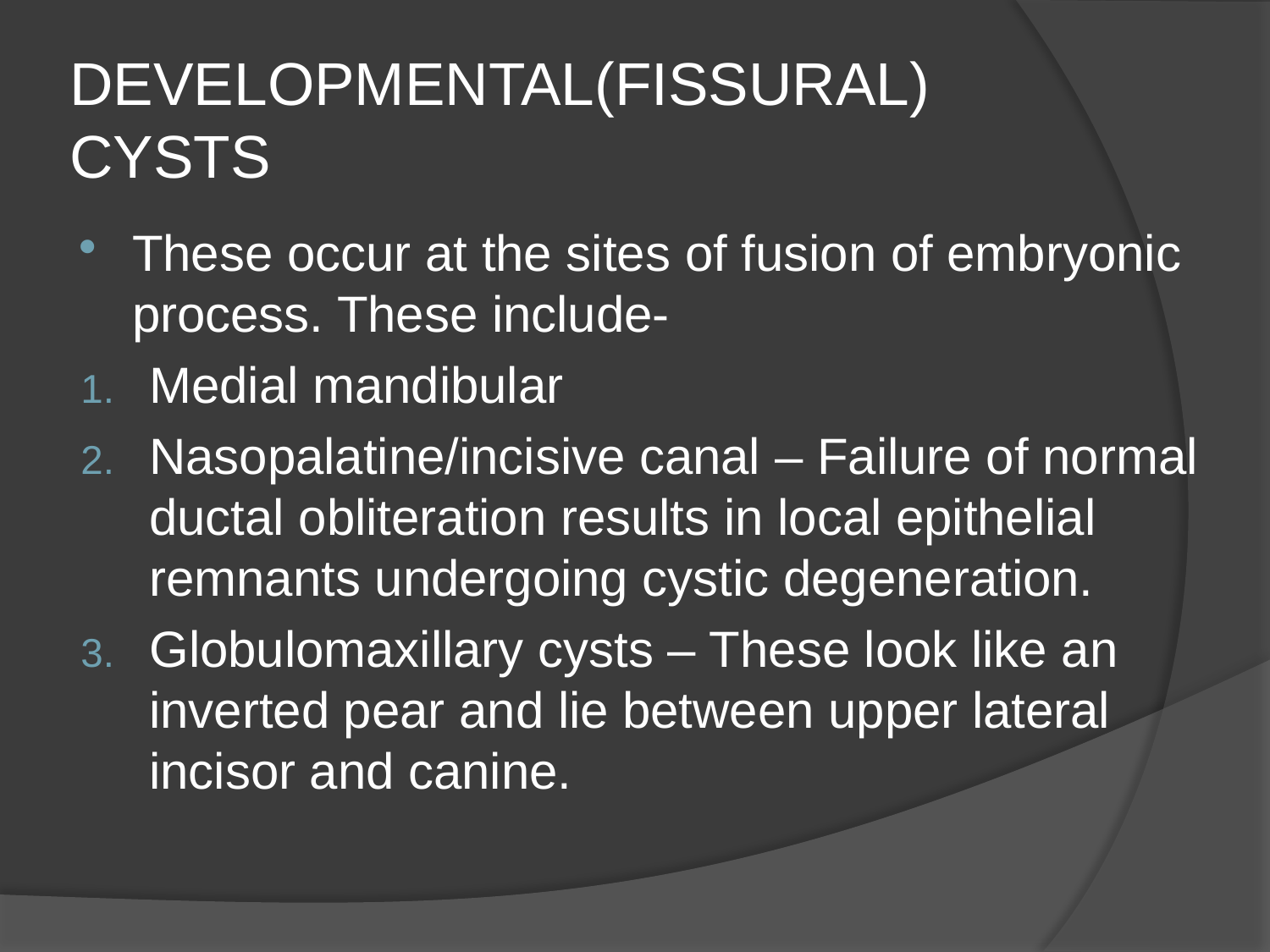

# DEVELOPMENTAL(FISSURAL) CYSTS
These occur at the sites of fusion of embryonic process. These include-
Medial mandibular
Nasopalatine/incisive canal – Failure of normal ductal obliteration results in local epithelial remnants undergoing cystic degeneration.
Globulomaxillary cysts – These look like an inverted pear and lie between upper lateral incisor and canine.